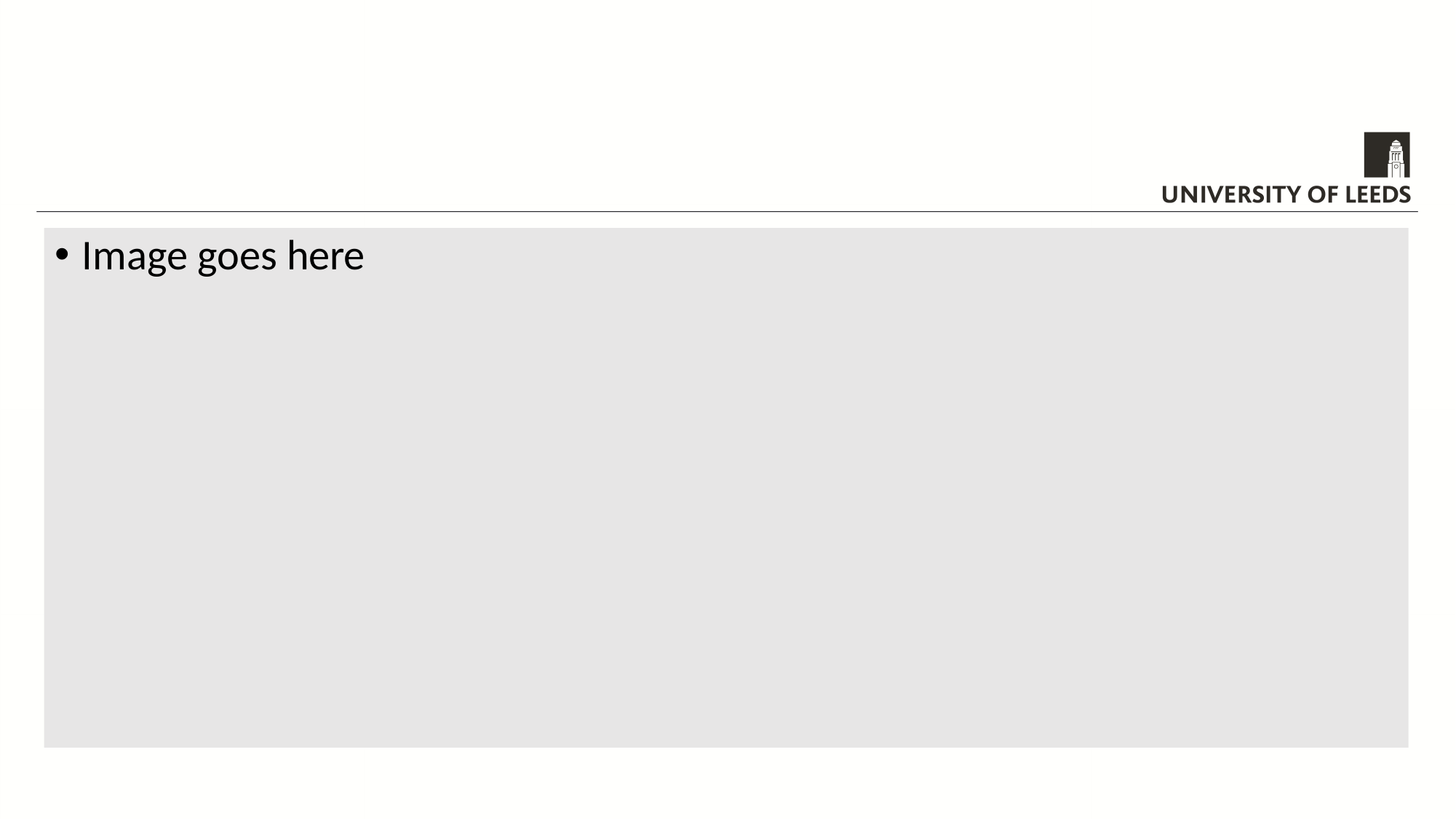

# Full sized image slide
Image goes here